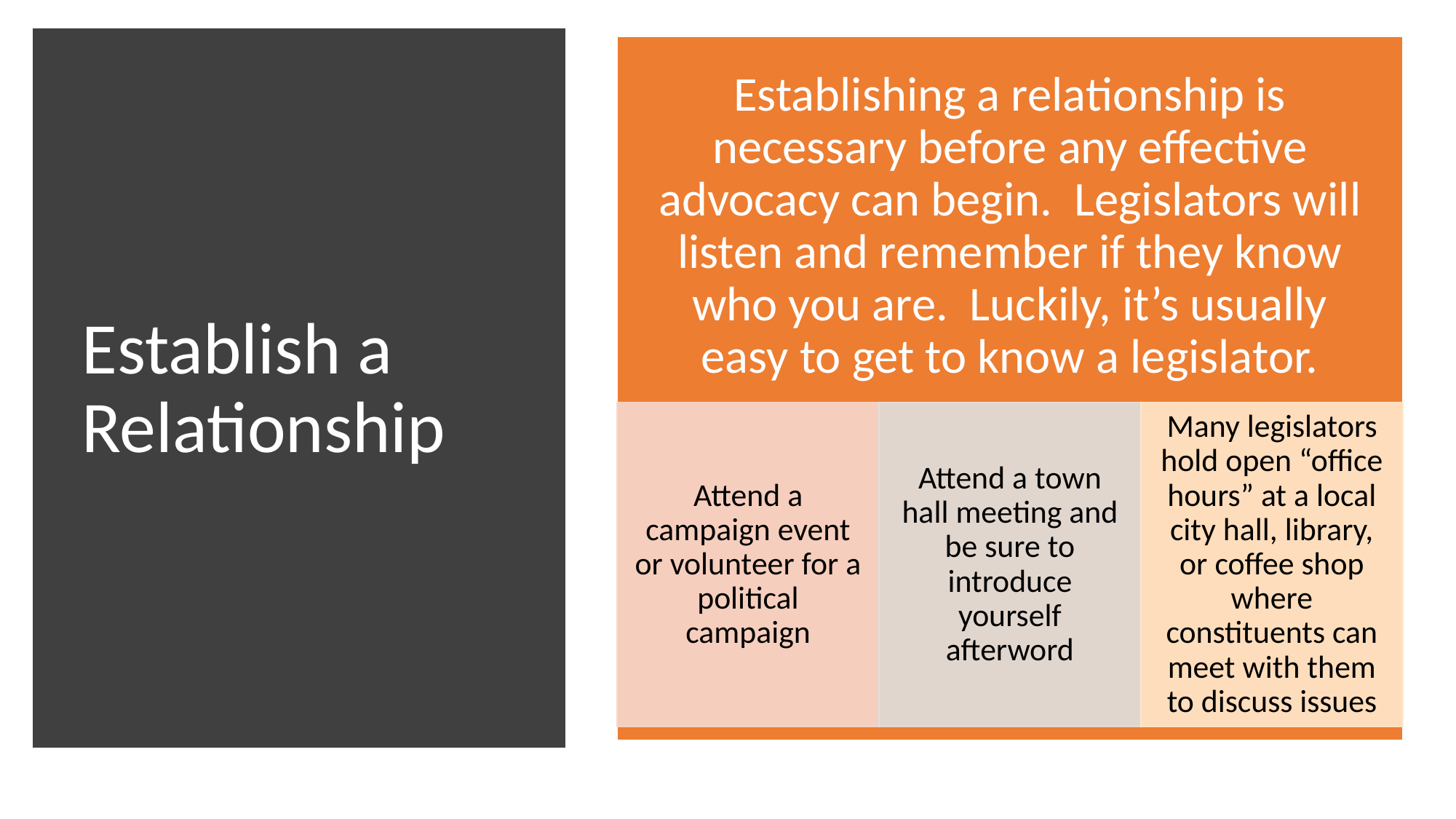

Establishing a relationship is necessary before any effective advocacy can begin.  Legislators will listen and remember if they know who you are.  Luckily, it’s usually easy to get to know a legislator.
Attend a campaign event or volunteer for a political campaign
Attend a town hall meeting and be sure to introduce yourself afterword
Many legislators hold open “office hours” at a local city hall, library, or coffee shop where constituents can meet with them to discuss issues
# Establish a Relationship